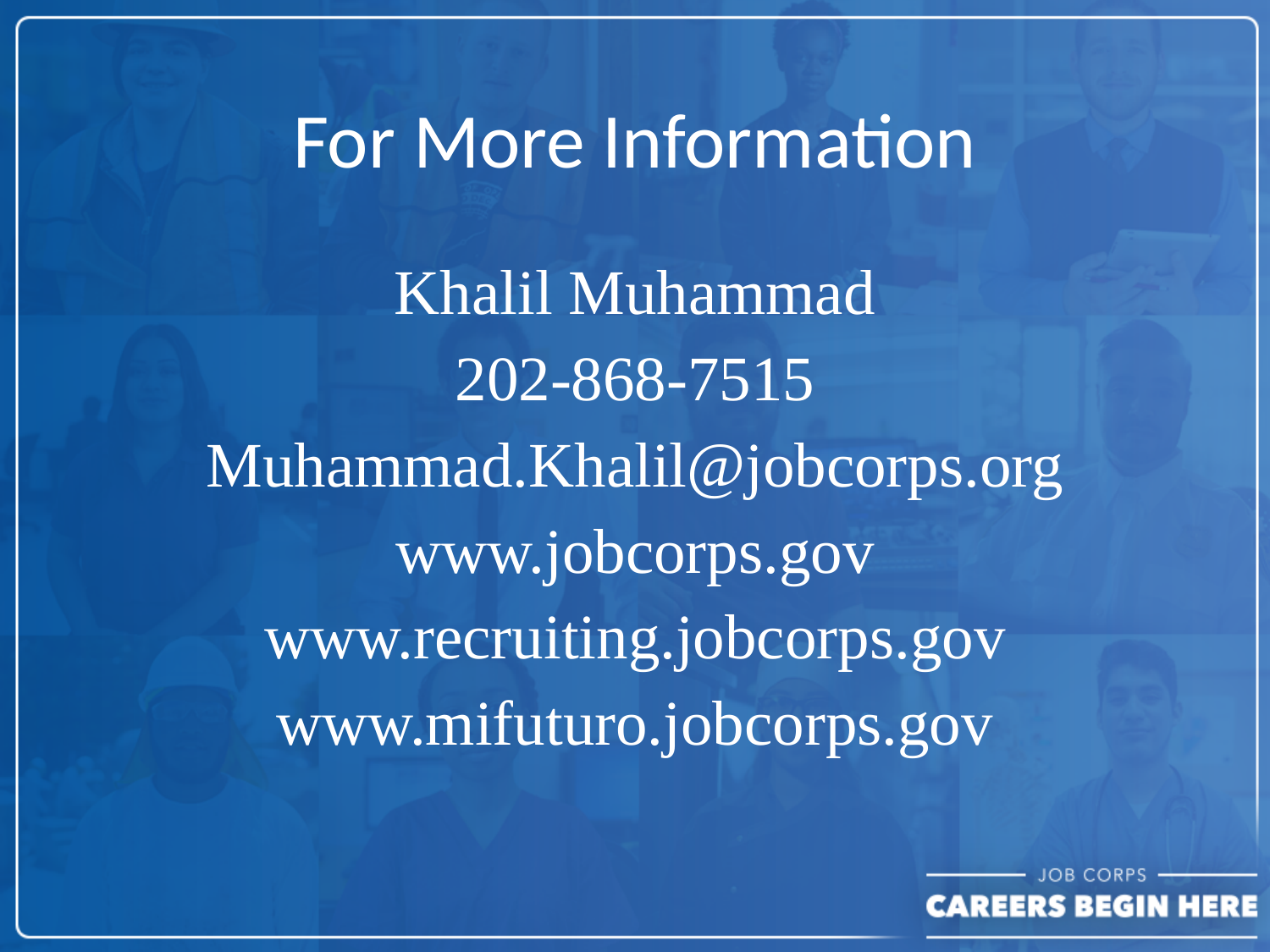

# For More Information
Khalil Muhammad
202-868-7515
Muhammad.Khalil@jobcorps.org
www.jobcorps.gov
www.recruiting.jobcorps.gov
www.mifuturo.jobcorps.gov